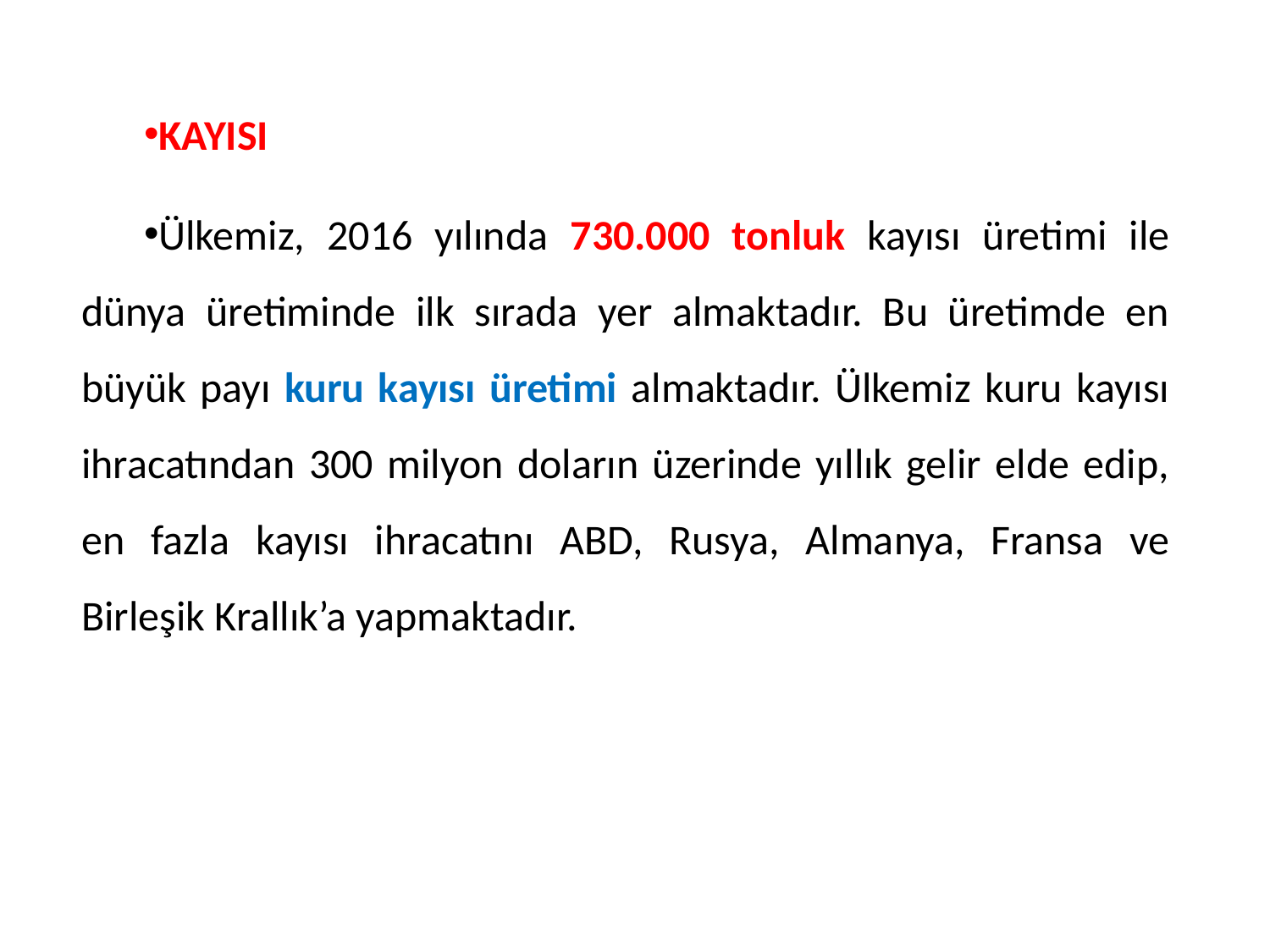

KAYISI
Ülkemiz, 2016 yılında 730.000 tonluk kayısı üretimi ile dünya üretiminde ilk sırada yer almaktadır. Bu üretimde en büyük payı kuru kayısı üretimi almaktadır. Ülkemiz kuru kayısı ihracatından 300 milyon doların üzerinde yıllık gelir elde edip, en fazla kayısı ihracatını ABD, Rusya, Almanya, Fransa ve Birleşik Krallık’a yapmaktadır.